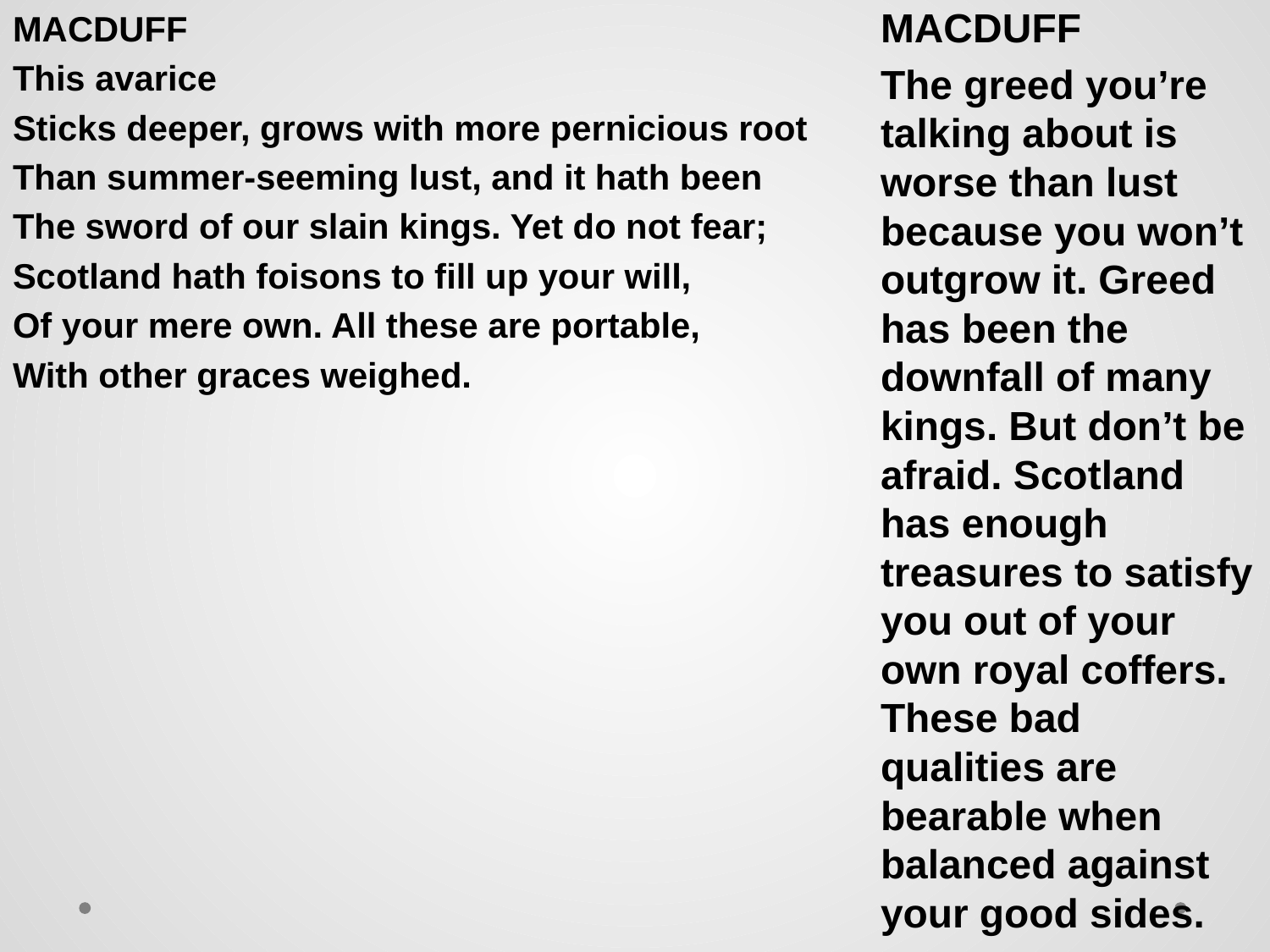

MACDUFF
This avarice
Sticks deeper, grows with more pernicious root
Than summer-seeming lust, and it hath been
The sword of our slain kings. Yet do not fear;
Scotland hath foisons to fill up your will,
Of your mere own. All these are portable,
With other graces weighed.
MACDUFF
The greed you’re talking about is worse than lust because you won’t outgrow it. Greed has been the downfall of many kings. But don’t be afraid. Scotland has enough treasures to satisfy you out of your own royal coffers. These bad qualities are bearable when balanced against your good sides.